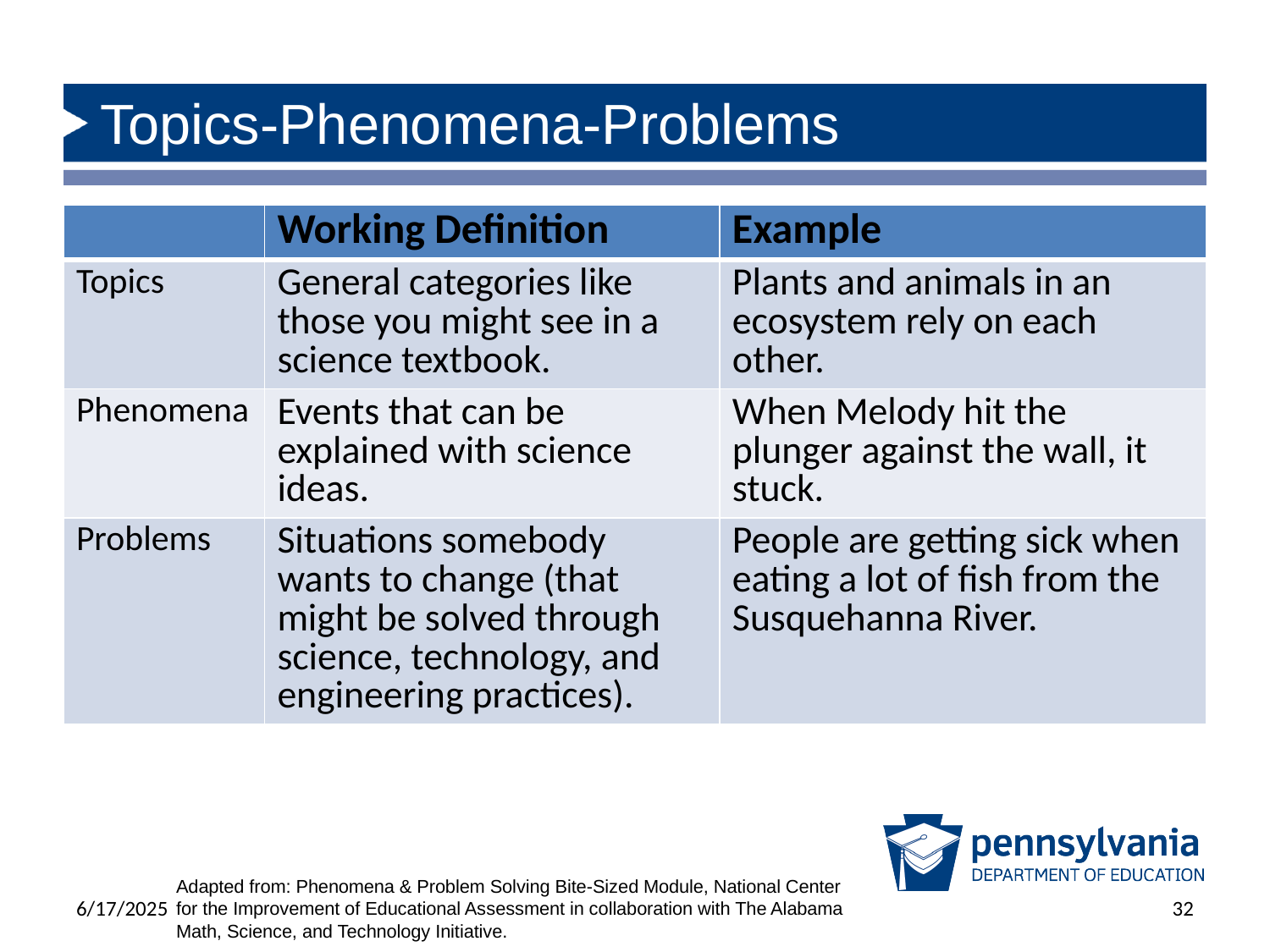

# Topics-Phenomena-Problems
|  | Working Definition | Example |
| --- | --- | --- |
| Topics | General categories like those you might see in a science textbook. | Plants and animals in an ecosystem rely on each other. |
| Phenomena | Events that can be explained with science ideas. | When Melody hit the plunger against the wall, it stuck. |
| Problems | Situations somebody wants to change (that might be solved through science, technology, and engineering practices). | People are getting sick when eating a lot of fish from the Susquehanna River. |
Adapted from: Phenomena & Problem Solving Bite-Sized Module, National Center for the Improvement of Educational Assessment in collaboration with The Alabama Math, Science, and Technology Initiative.
6/17/2025
32